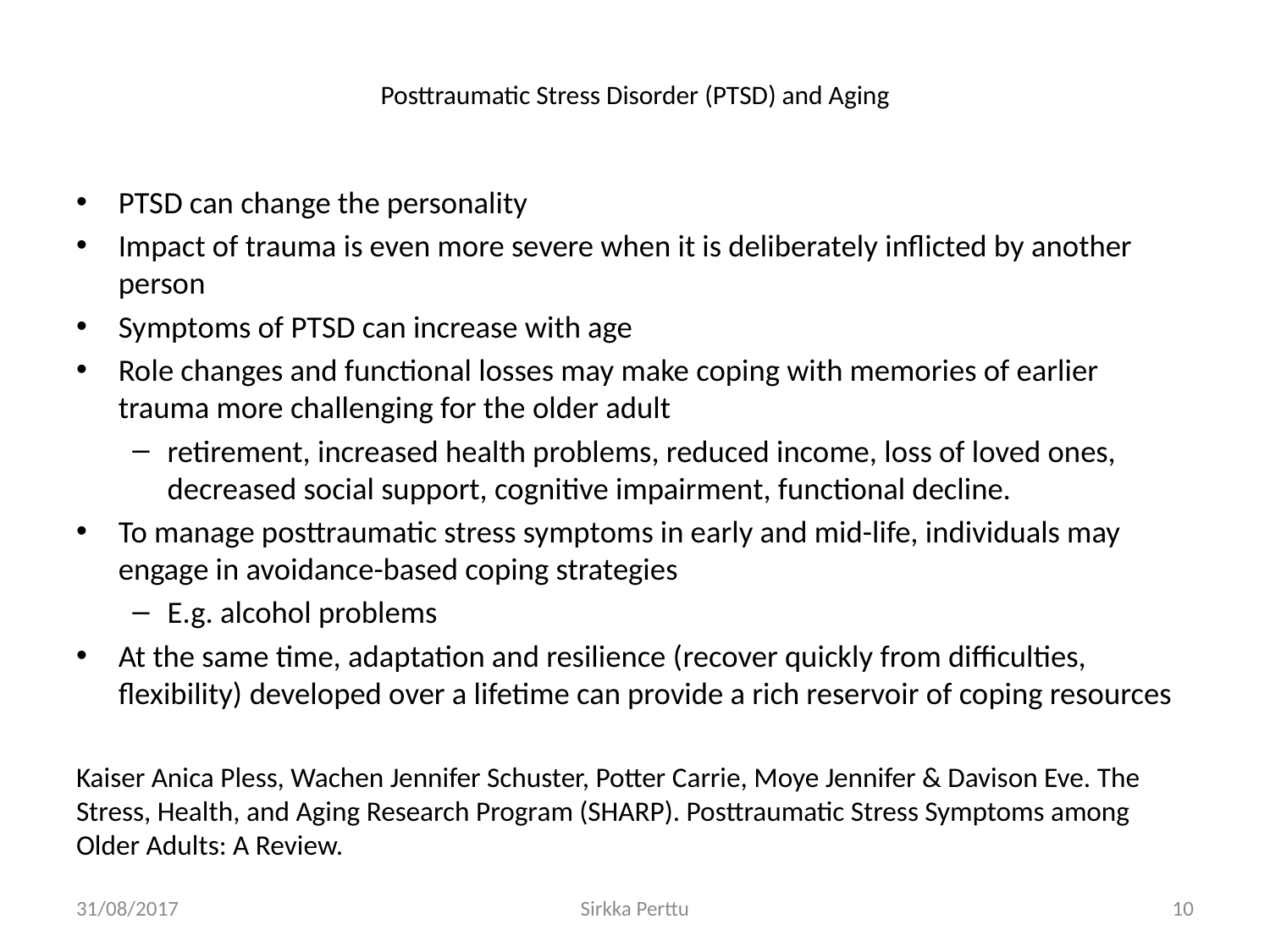

# Posttraumatic Stress Disorder (PTSD) and Aging
PTSD can change the personality
Impact of trauma is even more severe when it is deliberately inflicted by another person
Symptoms of PTSD can increase with age
Role changes and functional losses may make coping with memories of earlier trauma more challenging for the older adult
retirement, increased health problems, reduced income, loss of loved ones, decreased social support, cognitive impairment, functional decline.
To manage posttraumatic stress symptoms in early and mid-life, individuals may engage in avoidance-based coping strategies
E.g. alcohol problems
At the same time, adaptation and resilience (recover quickly from difficulties, flexibility) developed over a lifetime can provide a rich reservoir of coping resources

Kaiser Anica Pless, Wachen Jennifer Schuster, Potter Carrie, Moye Jennifer & Davison Eve. The Stress, Health, and Aging Research Program (SHARP). Posttraumatic Stress Symptoms among Older Adults: A Review.

31/08/2017
Sirkka Perttu
10